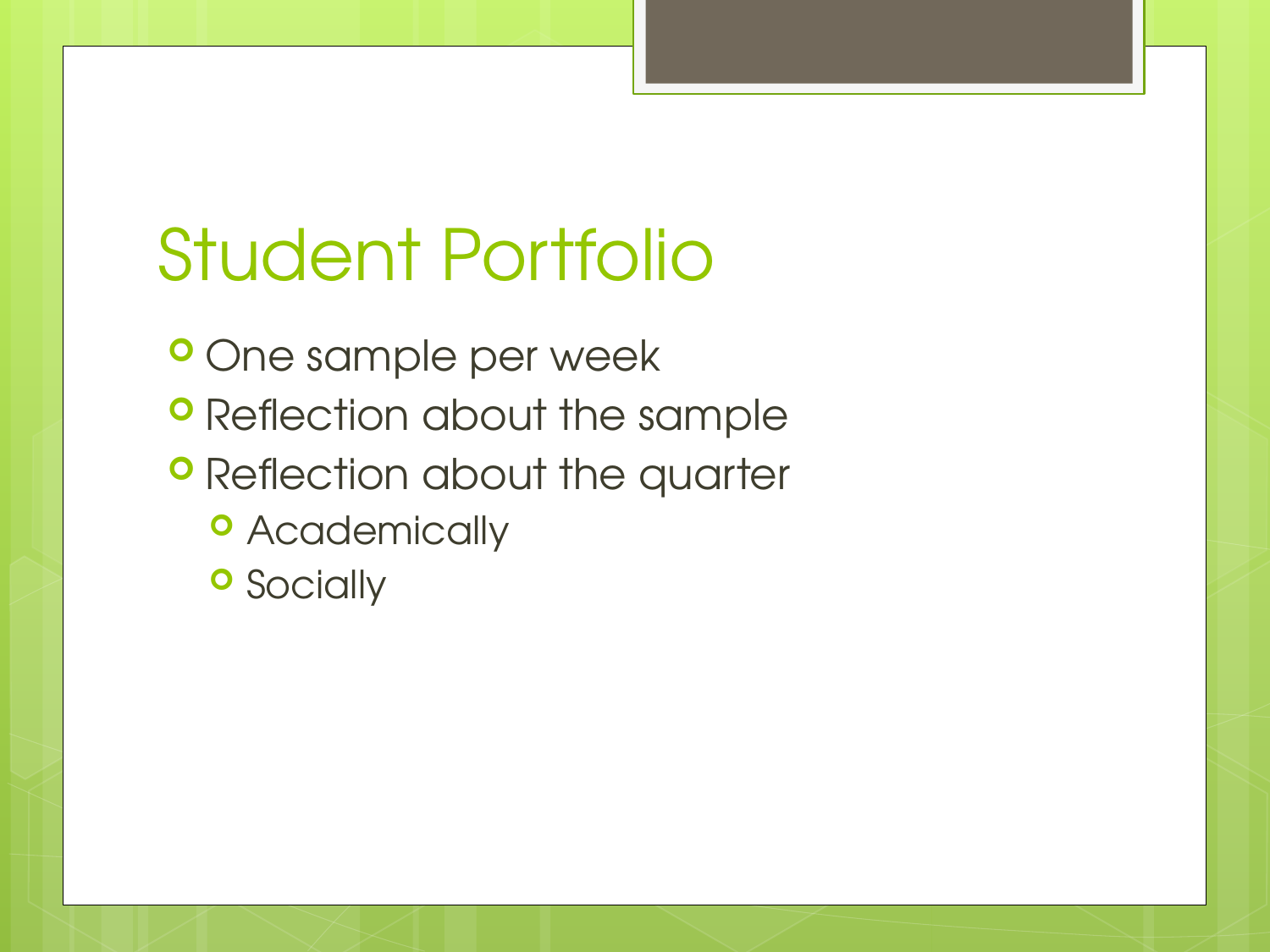

# Student Portfolio
One sample per week
Reflection about the sample
Reflection about the quarter
Academically
Socially